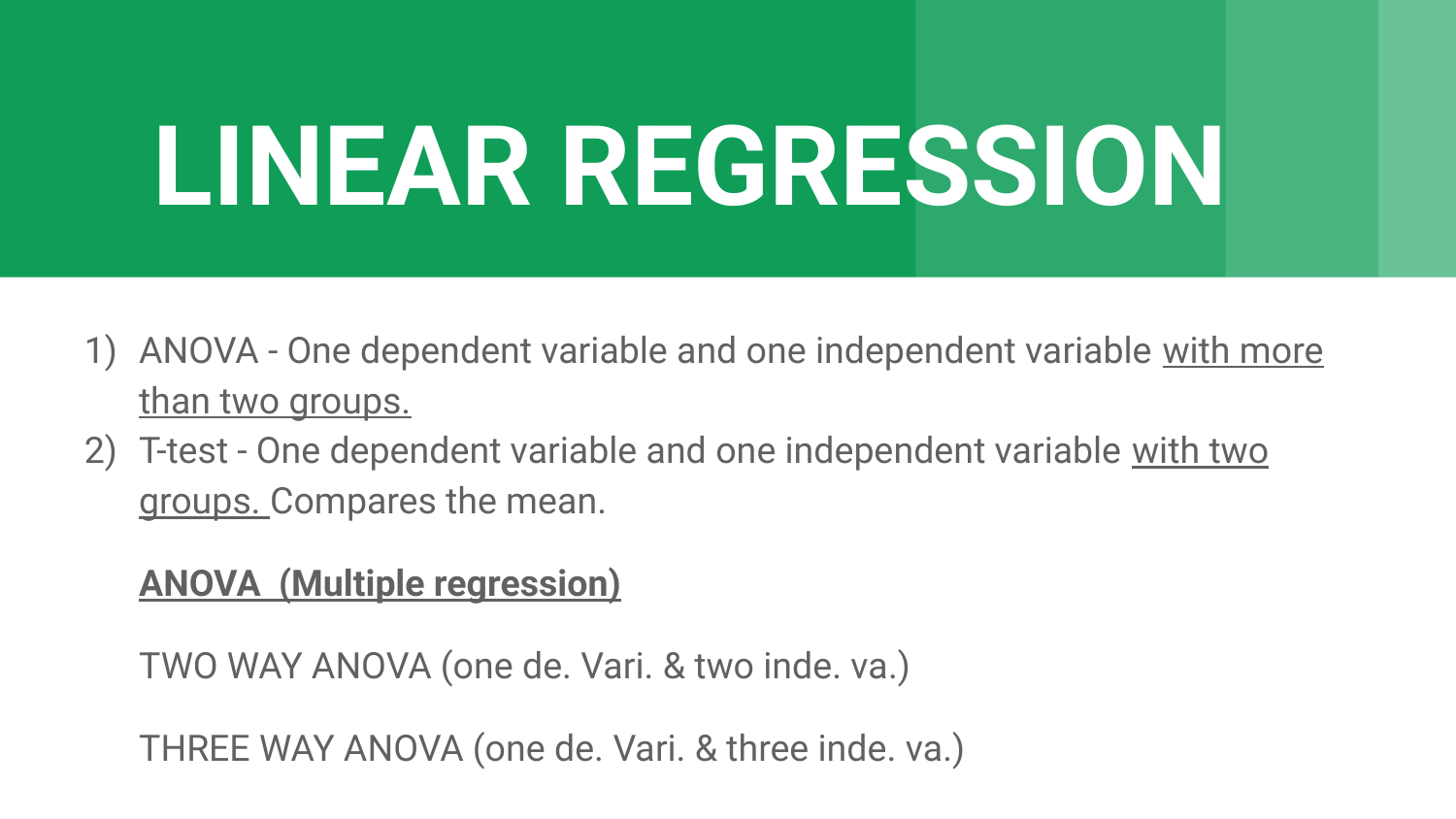

# LINEAR REGRESSION
ANOVA - One dependent variable and one independent variable with more than two groups.
T-test - One dependent variable and one independent variable with two groups. Compares the mean.
ANOVA  (Multiple regression)
TWO WAY ANOVA (one de. Vari. & two inde. va.)
THREE WAY ANOVA (one de. Vari. & three inde. va.)